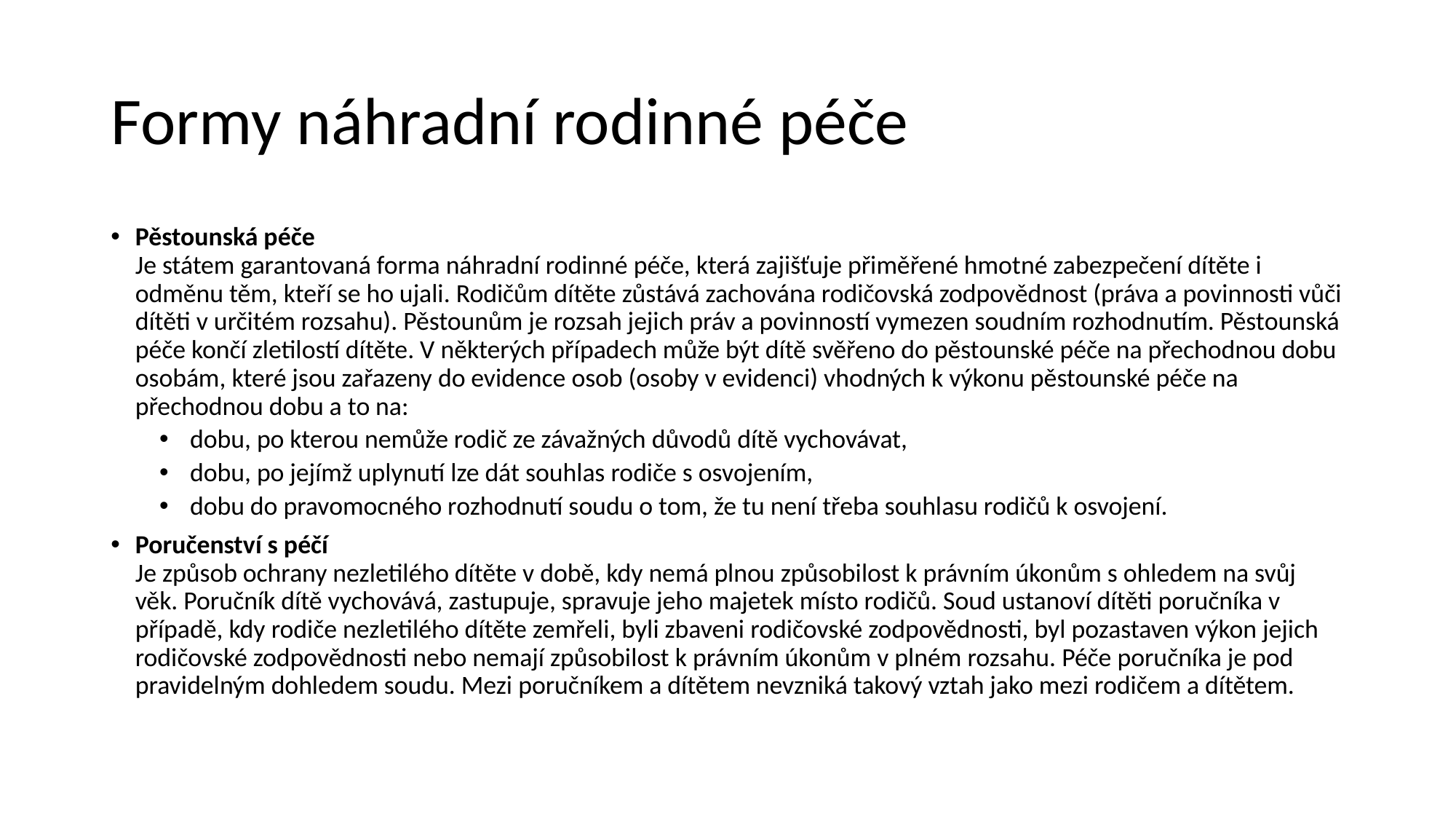

# Formy náhradní rodinné péče
Pěstounská péče
Je státem garantovaná forma náhradní rodinné péče, která zajišťuje přiměřené hmotné zabezpečení dítěte i odměnu těm, kteří se ho ujali. Rodičům dítěte zůstává zachována rodičovská zodpovědnost (práva a povinnosti vůči dítěti v určitém rozsahu). Pěstounům je rozsah jejich práv a povinností vymezen soudním rozhodnutím. Pěstounská péče končí zletilostí dítěte. V některých případech může být dítě svěřeno do pěstounské péče na přechodnou dobu osobám, které jsou zařazeny do evidence osob (osoby v evidenci) vhodných k výkonu pěstounské péče na přechodnou dobu a to na:
dobu, po kterou nemůže rodič ze závažných důvodů dítě vychovávat,
dobu, po jejímž uplynutí lze dát souhlas rodiče s osvojením,
dobu do pravomocného rozhodnutí soudu o tom, že tu není třeba souhlasu rodičů k osvojení.
Poručenství s péčí
Je způsob ochrany nezletilého dítěte v době, kdy nemá plnou způsobilost k právním úkonům s ohledem na svůj věk. Poručník dítě vychovává, zastupuje, spravuje jeho majetek místo rodičů. Soud ustanoví dítěti poručníka v případě, kdy rodiče nezletilého dítěte zemřeli, byli zbaveni rodičovské zodpovědnosti, byl pozastaven výkon jejich rodičovské zodpovědnosti nebo nemají způsobilost k právním úkonům v plném rozsahu. Péče poručníka je pod pravidelným dohledem soudu. Mezi poručníkem a dítětem nevzniká takový vztah jako mezi rodičem a dítětem.